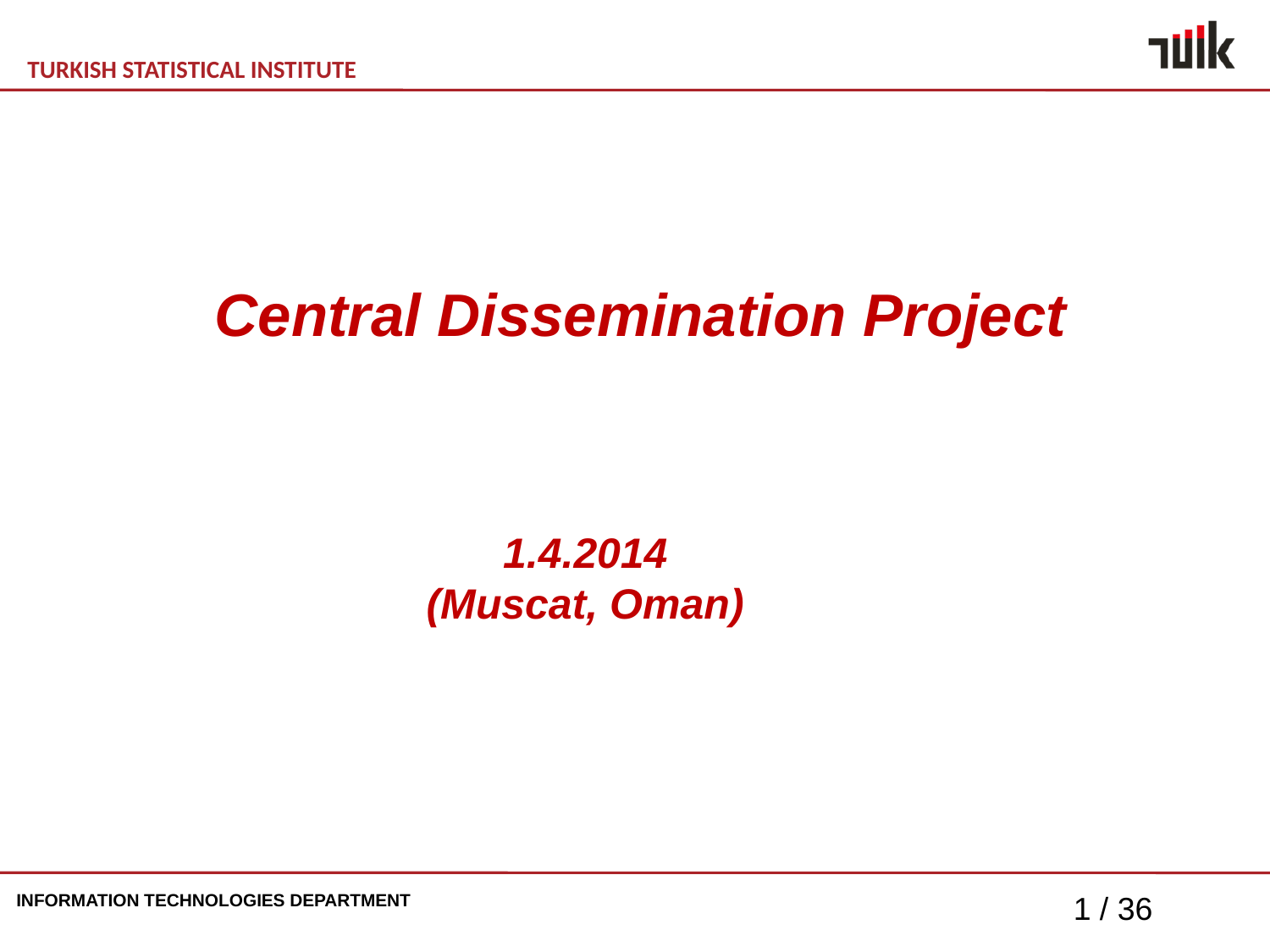

# Central Dissemination Project
1.4.2014
(Muscat, Oman)